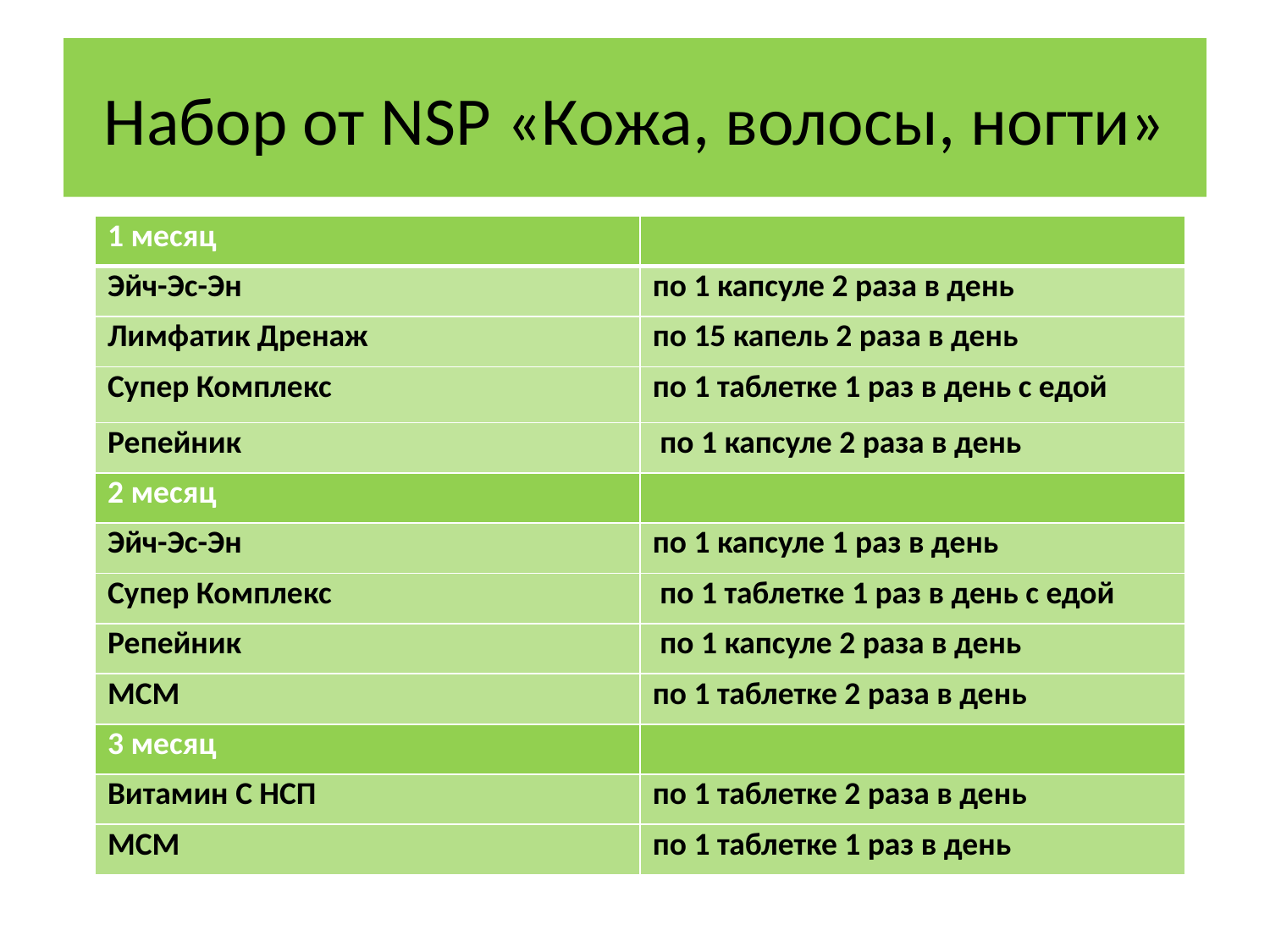

# Набор от NSP «Кожа, волосы, ногти»
| 1 месяц |  |
| --- | --- |
| Эйч-Эс-Эн | по 1 капсуле 2 раза в день |
| Лимфатик Дренаж | по 15 капель 2 раза в день |
| Супер Комплекс | по 1 таблетке 1 раз в день с едой |
| Репейник | по 1 капсуле 2 раза в день |
| 2 месяц |  |
| Эйч-Эс-Эн | по 1 капсуле 1 раз в день |
| Супер Комплекс | по 1 таблетке 1 раз в день с едой |
| Репейник | по 1 капсуле 2 раза в день |
| МСМ | по 1 таблетке 2 раза в день |
| 3 месяц |  |
| Витамин С НСП | по 1 таблетке 2 раза в день |
| МСМ | по 1 таблетке 1 раз в день |